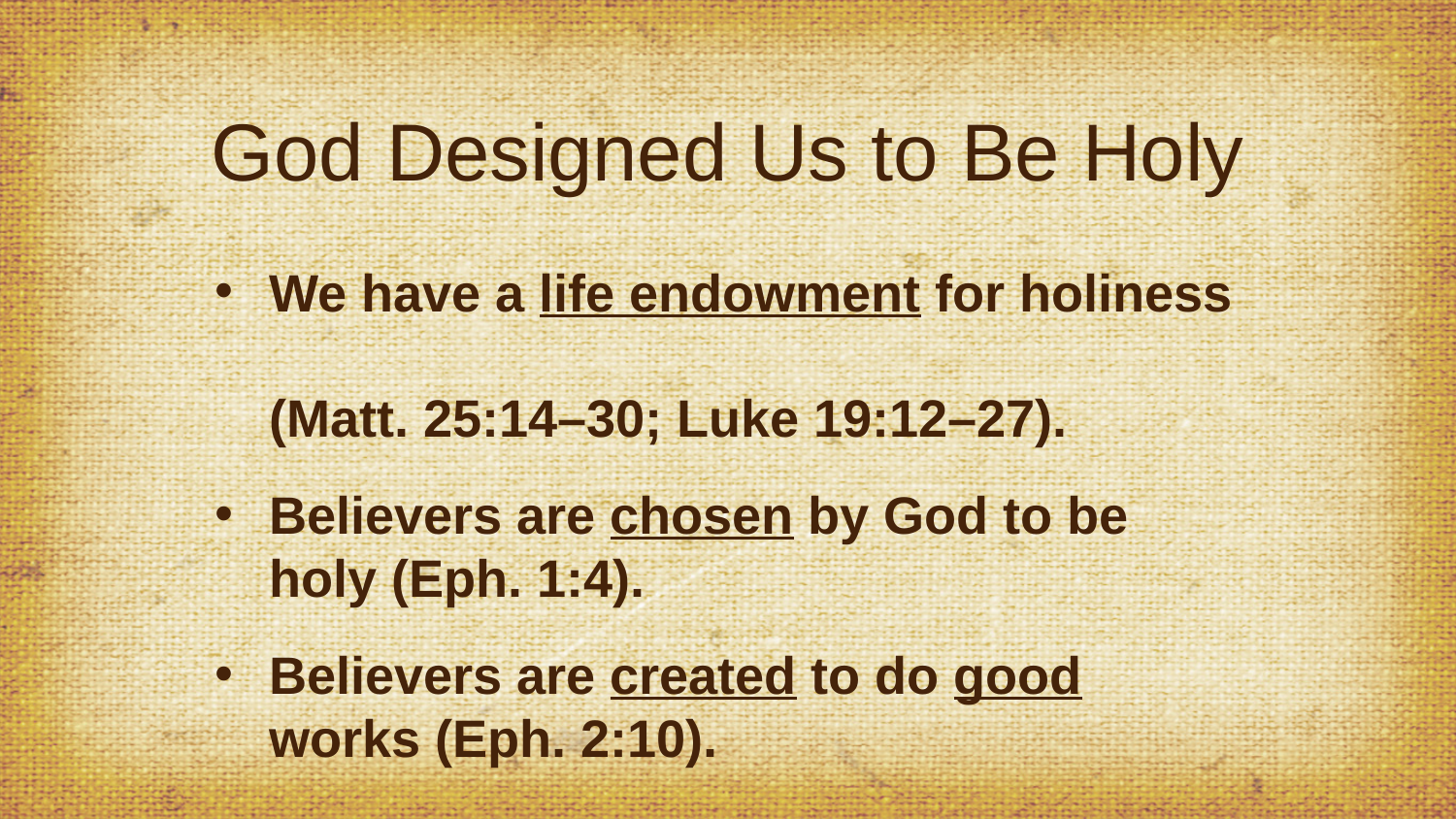

# God Designed Us to Be Holy
We have a life endowment for holiness
(Matt. 25:14–30; Luke 19:12–27).
Believers are chosen by God to be holy (Eph. 1:4).
Believers are created to do good works (Eph. 2:10).